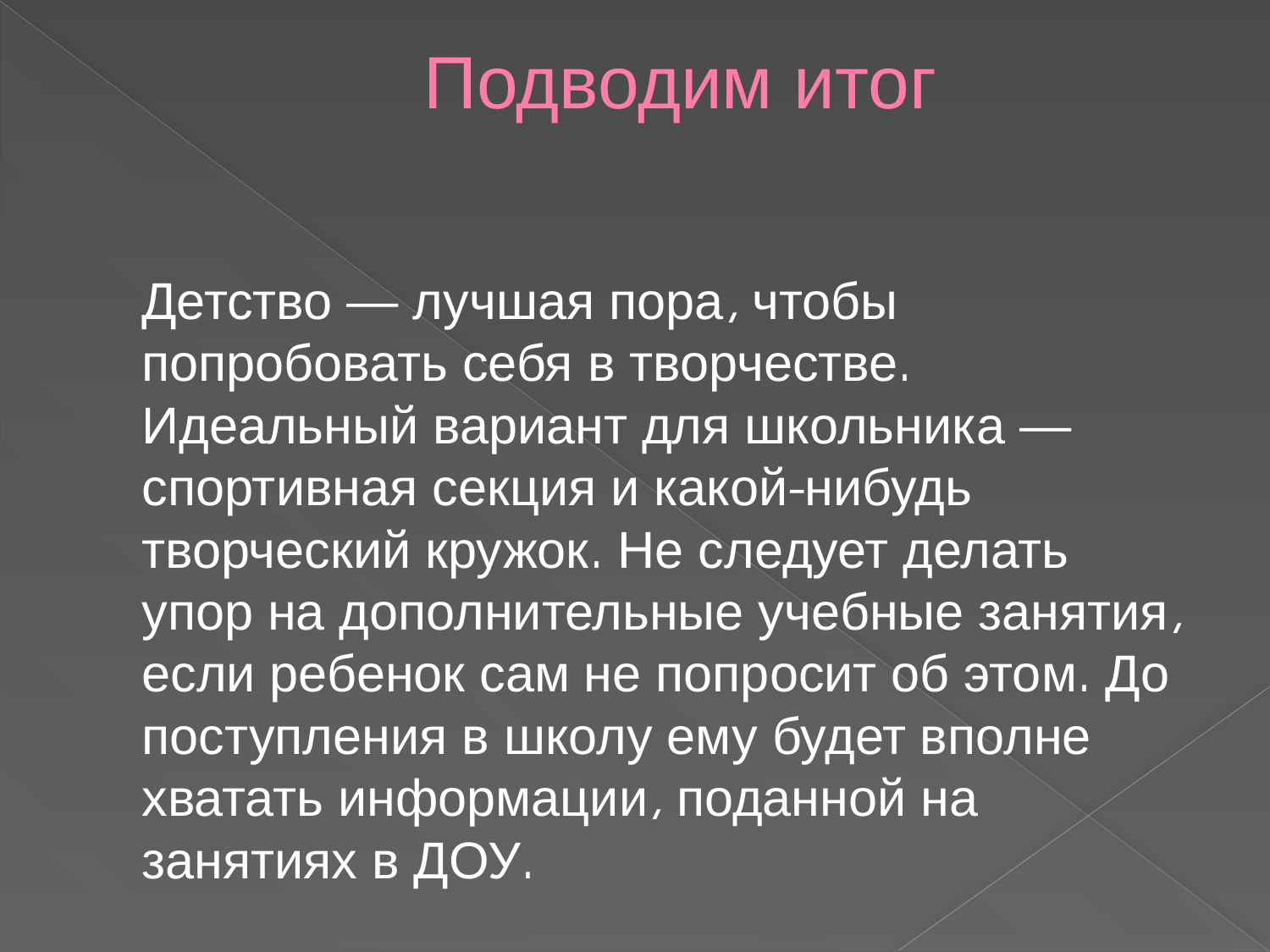

# Подводим итог
		Детство — лучшая пора, чтобы попробовать себя в творчестве. Идеальный вариант для школьника — спортивная секция и какой-нибудь творческий кружок. Не следует делать упор на дополнительные учебные занятия, если ребенок сам не попросит об этом. До поступления в школу ему будет вполне хватать информации, поданной на занятиях в ДОУ.